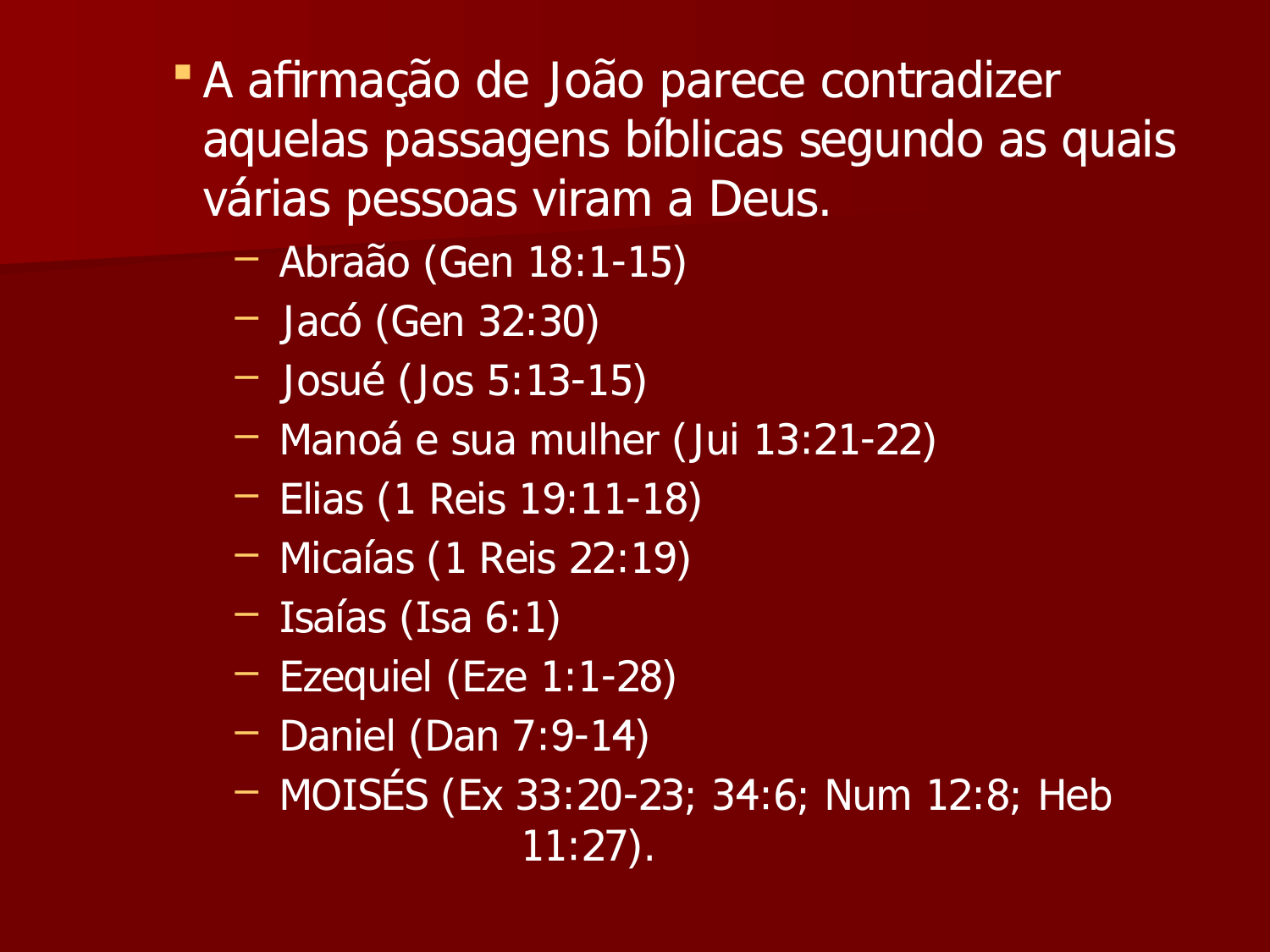

A afirmação de João parece contradizer aquelas passagens bíblicas segundo as quais várias pessoas viram a Deus.
 Abraão (Gen 18:1-15)
 Jacó (Gen 32:30)
 Josué (Jos 5:13-15)
 Manoá e sua mulher (Jui 13:21-22)
 Elias (1 Reis 19:11-18)
 Micaías (1 Reis 22:19)
 Isaías (Isa 6:1)
 Ezequiel (Eze 1:1-28)
 Daniel (Dan 7:9-14)
 MOISÉS (Ex 33:20-23; 34:6; Num 12:8; Heb 			11:27).